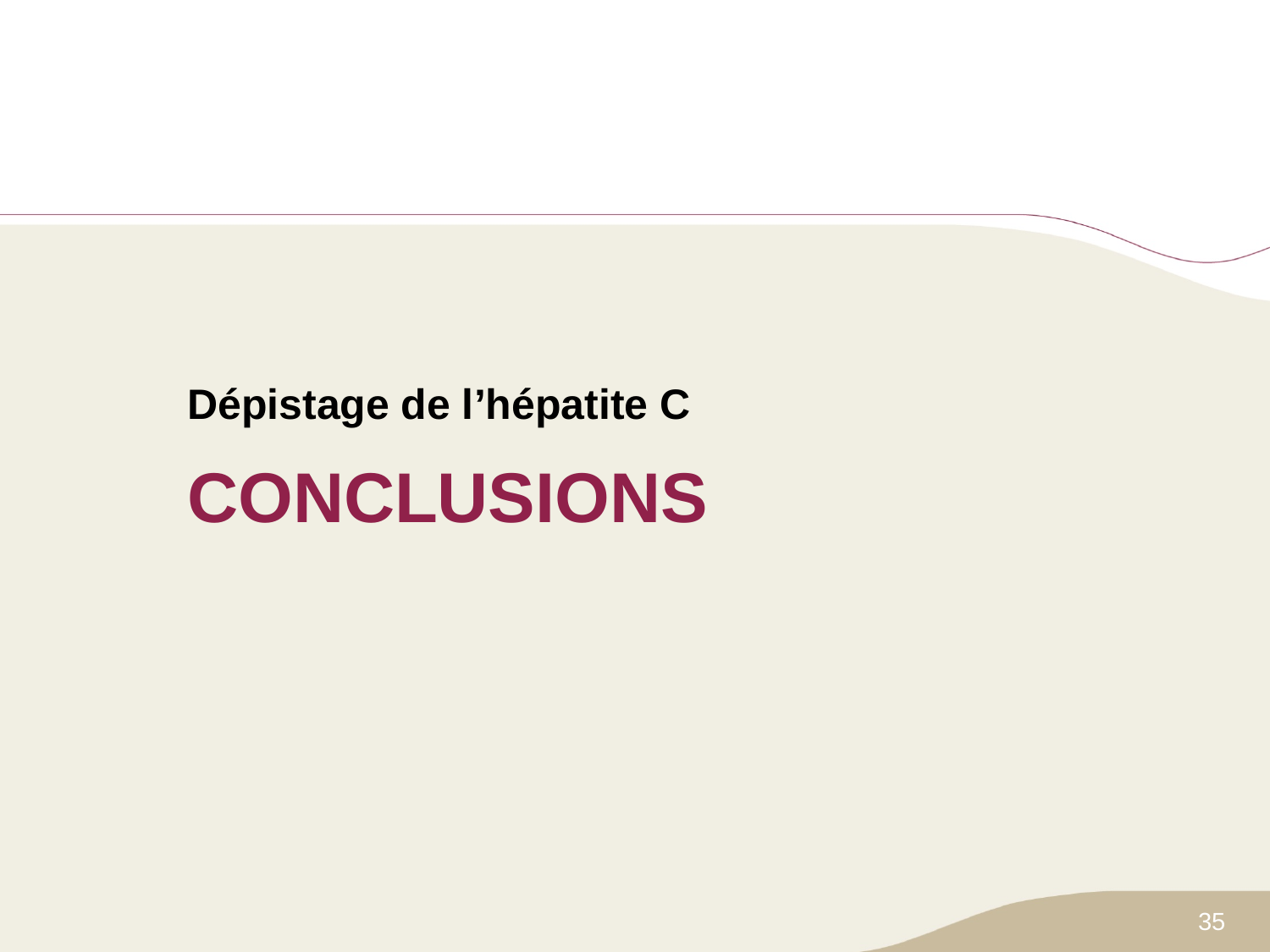

Dépistage de l’hépatite C
# CONCLUSIONS
35